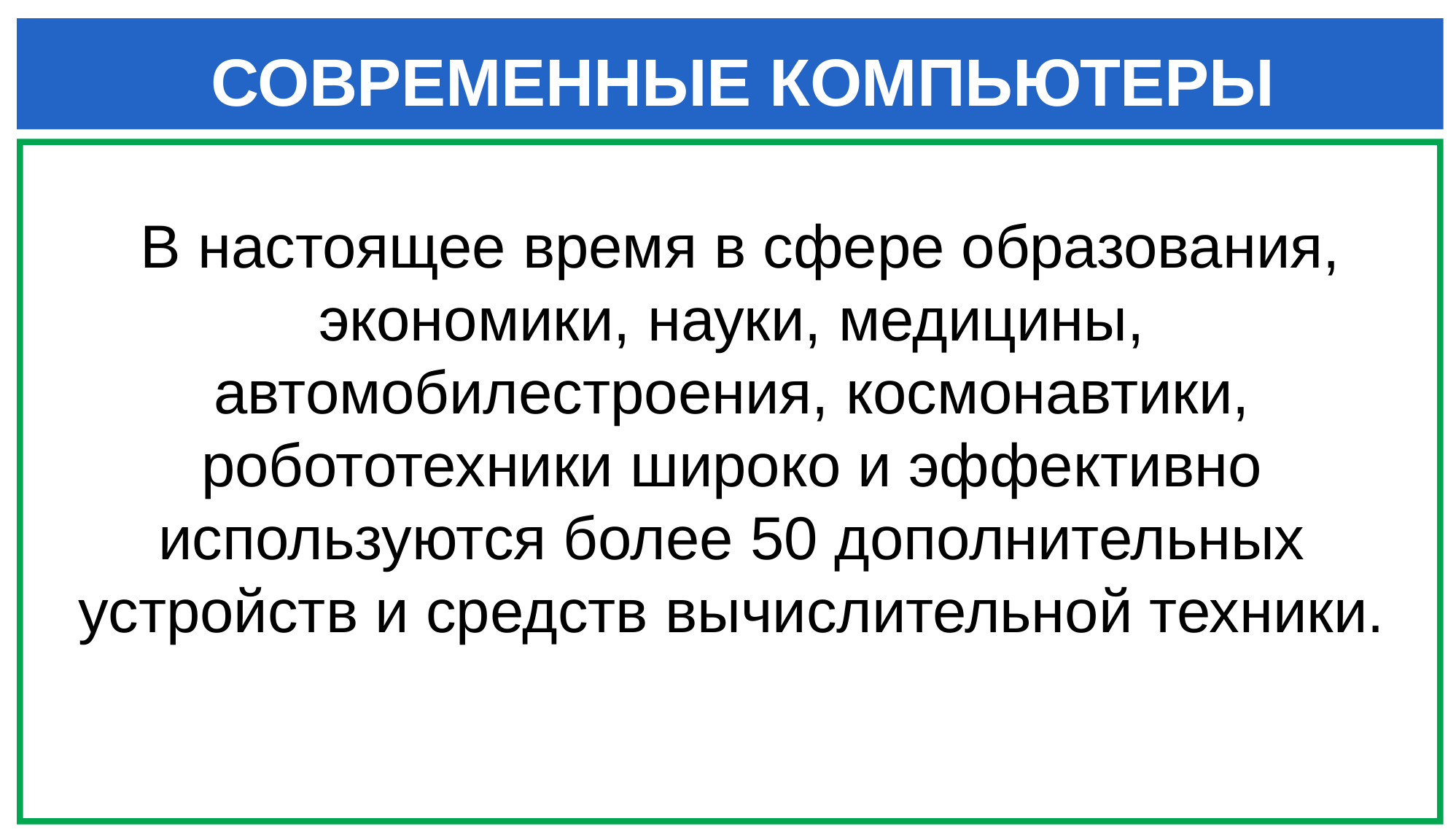

СОВРЕМЕННЫЕ КОМПЬЮТЕРЫ
 В настоящее время в сфере образования, экономики, науки, медицины, автомобилестроения, космонавтики, робототехники широко и эффективно используются более 50 дополнительных устройств и средств вычислительной техники.